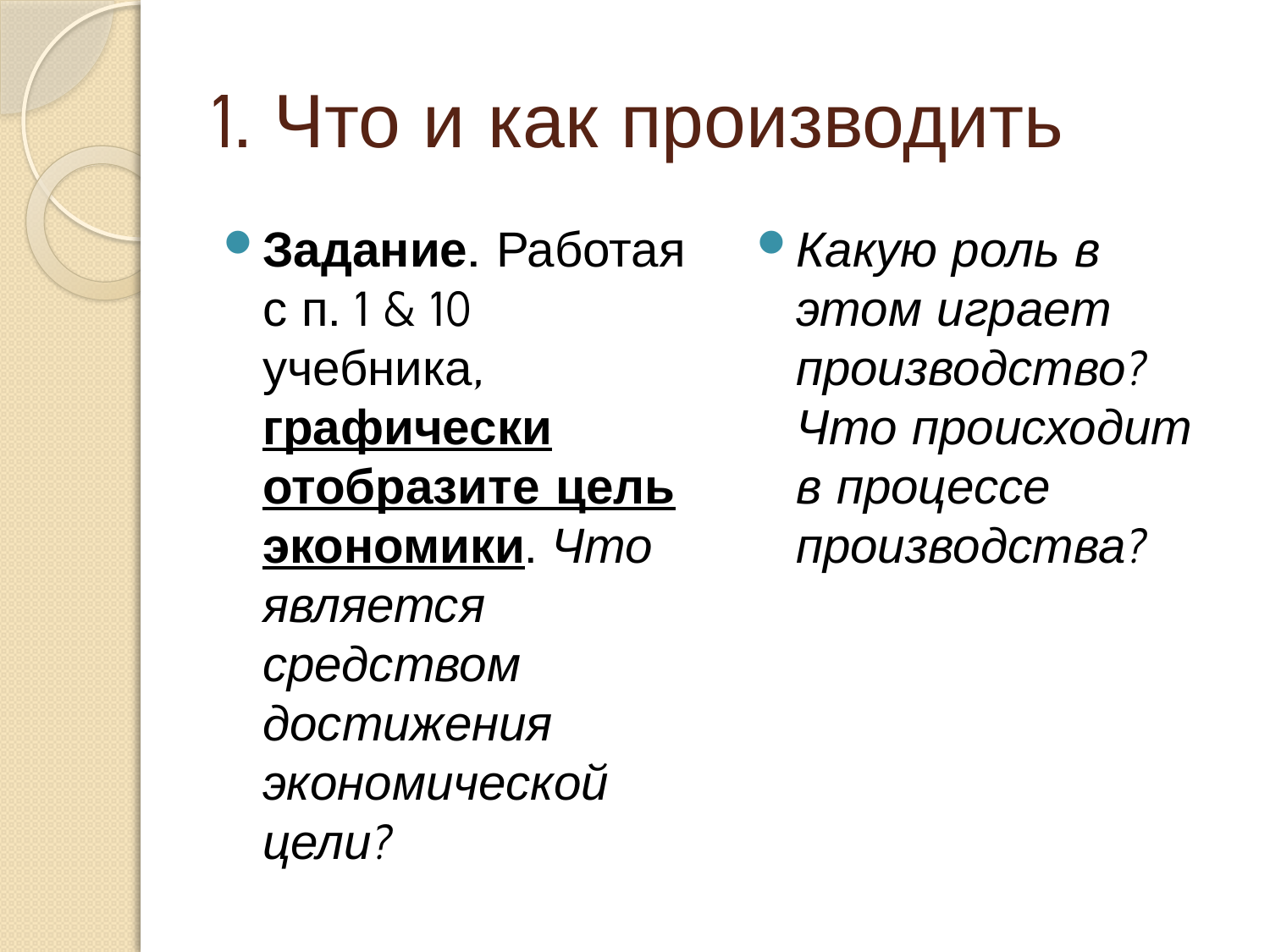

# 1. Что и как производить
Задание. Работая с п. 1 & 10 учебника, графически отобразите цель экономики. Что является средством достижения экономической цели?

Какую роль в этом играет производство? Что происходит в процессе производства?